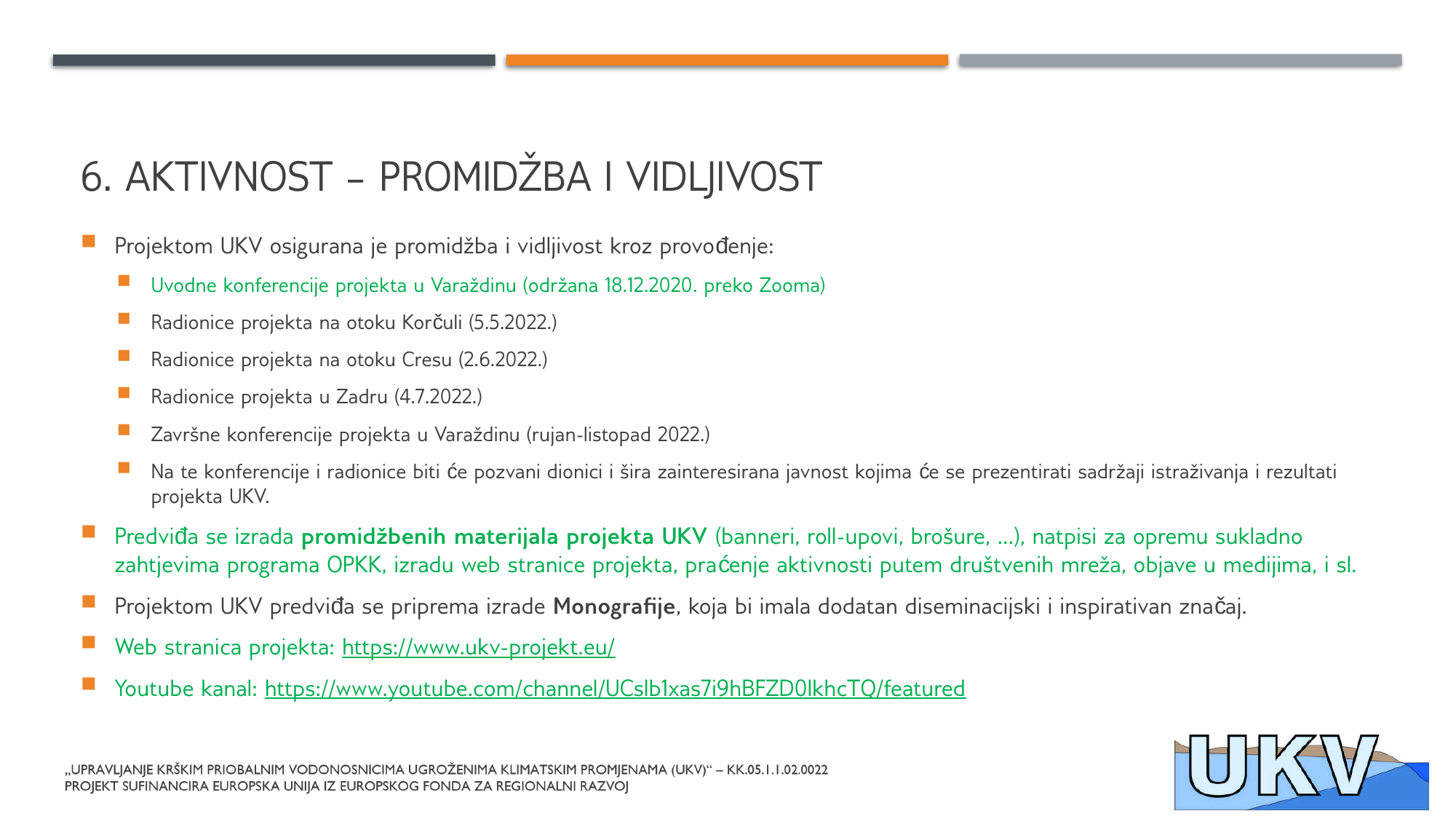

# 6. Aktivnost – promidžba i vidljivost
Projektom UKV osigurana je promidžba i vidljivost kroz provođenje:
Uvodne konferencije projekta u Varaždinu (održana 18.12.2020. preko Zooma)
Radionice projekta na otoku Korčuli (5.5.2022.)
Radionice projekta na otoku Cresu (2.6.2022.)
Radionice projekta u Zadru (4.7.2022.)
Završne konferencije projekta u Varaždinu (rujan-listopad 2022.)
Na te konferencije i radionice biti će pozvani dionici i šira zainteresirana javnost kojima će se prezentirati sadržaji istraživanja i rezultati projekta UKV.
Predviđa se izrada promidžbenih materijala projekta UKV (banneri, roll-upovi, brošure, …), natpisi za opremu sukladno zahtjevima programa OPKK, izradu web stranice projekta, praćenje aktivnosti putem društvenih mreža, objave u medijima, i sl.
Projektom UKV predviđa se priprema izrade Monografije, koja bi imala dodatan diseminacijski i inspirativan značaj.
Web stranica projekta: https://www.ukv-projekt.eu/
Youtube kanal: https://www.youtube.com/channel/UCslb1xas7i9hBFZD0lkhcTQ/featured